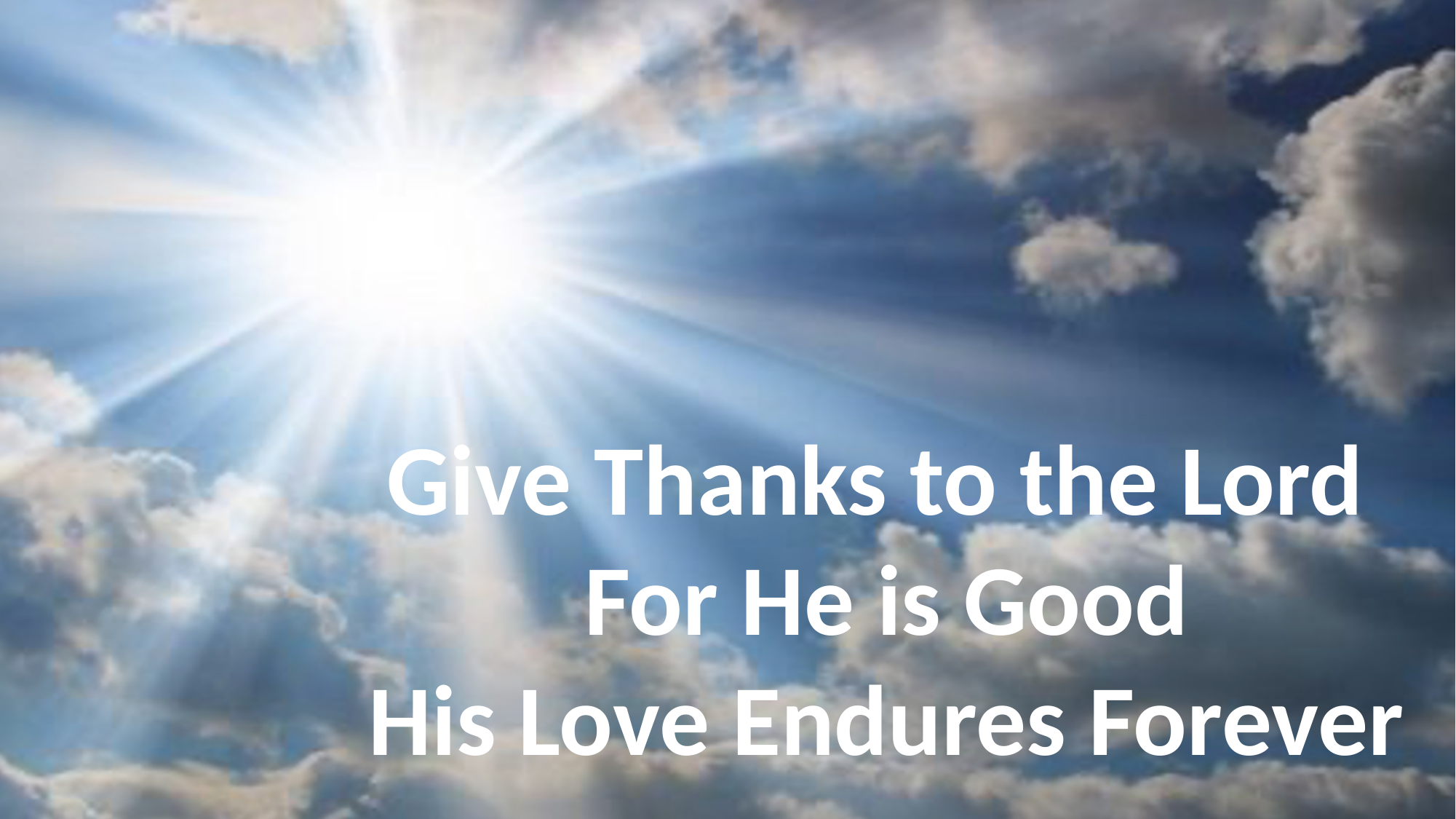

Give Thanks to the Lord
For He is Good
His Love Endures Forever